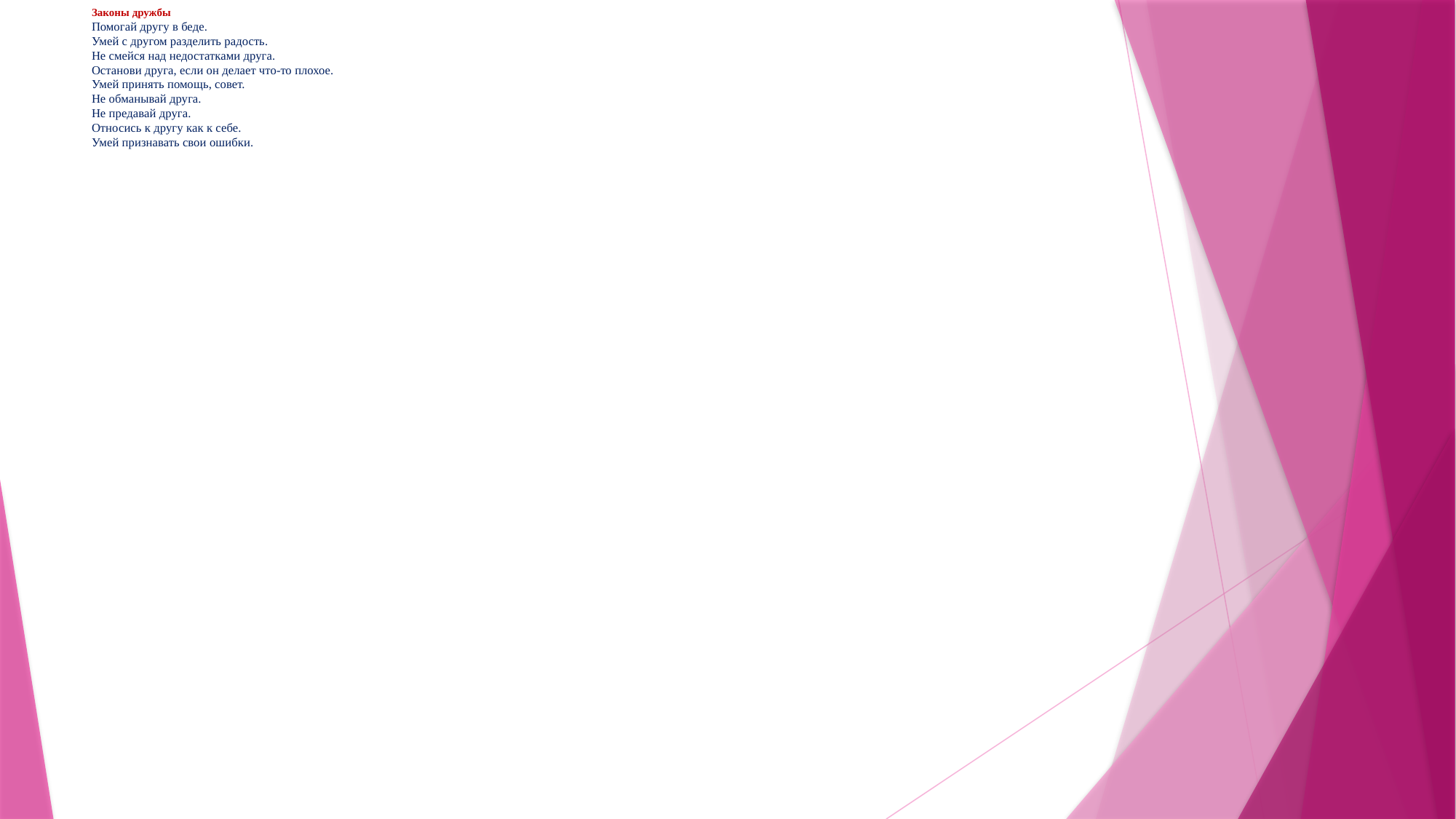

# Законы дружбы Помогай другу в беде. Умей с другом разделить радость. Не смейся над недостатками друга. Останови друга, если он делает что-то плохое. Умей принять помощь, совет. Не обманывай друга. Не предавай друга. Относись к другу как к себе. Умей признавать свои ошибки.